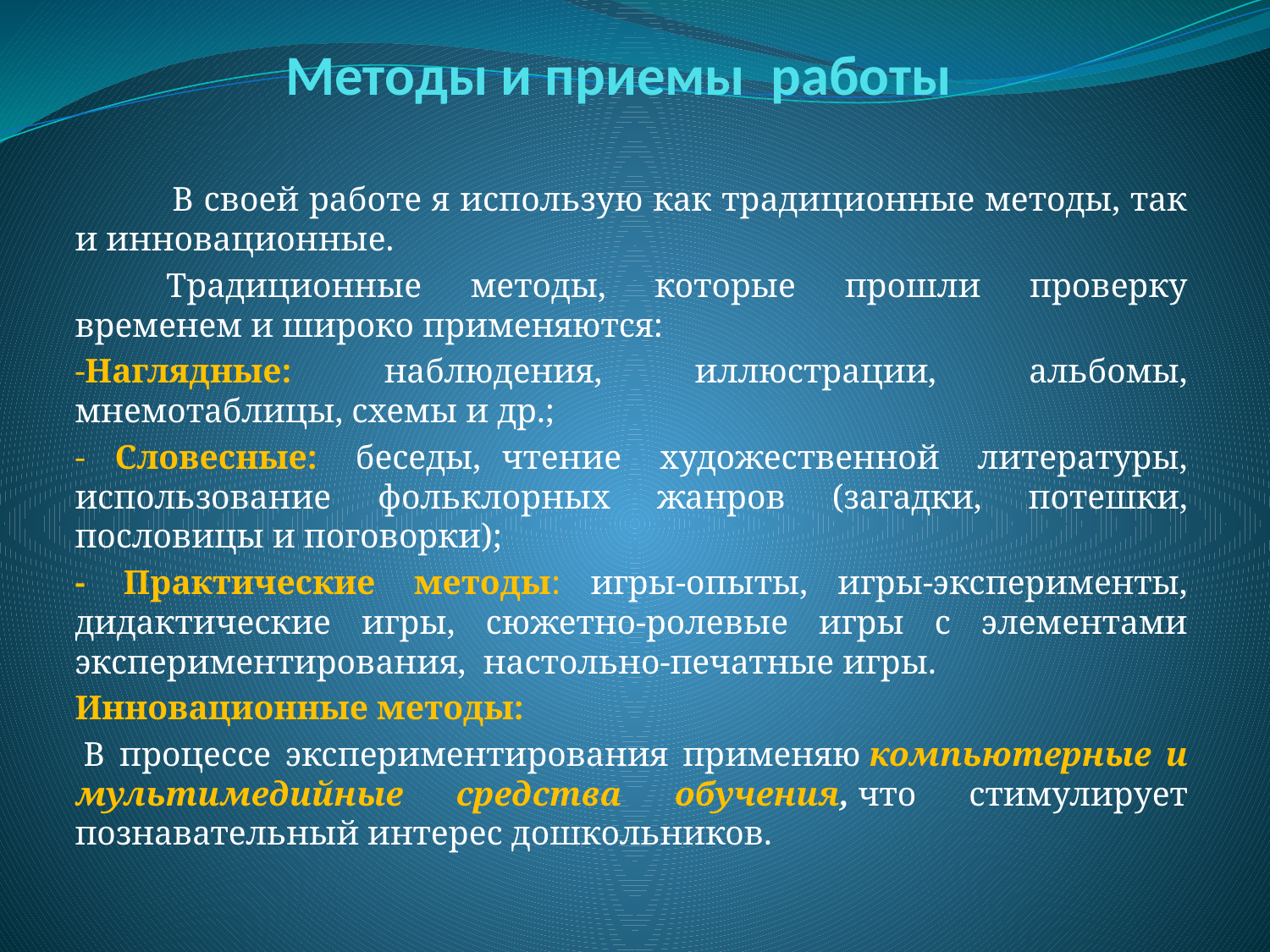

# Методы и приемы  работы

        	В своей работе я использую как традиционные методы, так и инновационные.
	Традиционные методы, которые прошли проверку временем и широко применяются:
-Наглядные: наблюдения, иллюстрации, альбомы, мнемотаблицы, схемы и др.;
-  Словесные:   беседы, чтение   художественной   литературы, использование фольклорных жанров (загадки, потешки, пословицы и поговорки);
-  Практические  методы: игры-опыты, игры-эксперименты, дидактические игры, сюжетно-ролевые игры с элементами экспериментирования,  настольно-печатные игры.
Инновационные методы:
 В процессе экспериментирования применяю компьютерные и мультимедийные средства обучения, что стимулирует познавательный интерес дошкольников.